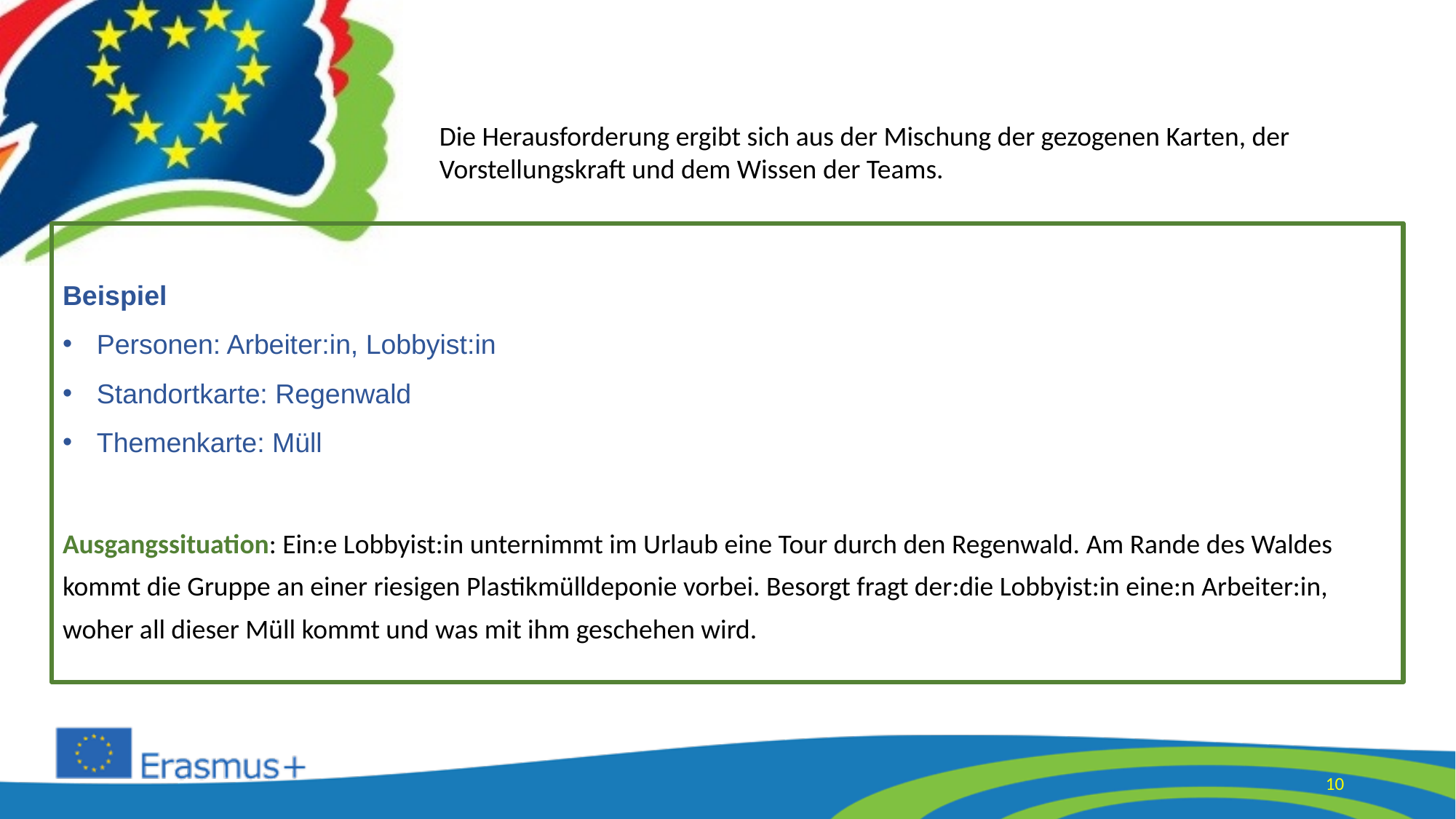

Die Herausforderung ergibt sich aus der Mischung der gezogenen Karten, der Vorstellungskraft und dem Wissen der Teams.

Beispiel
Personen: Arbeiter:in, Lobbyist:in
Standortkarte: Regenwald
Themenkarte: Müll

Ausgangssituation: Ein:e Lobbyist:in unternimmt im Urlaub eine Tour durch den Regenwald. Am Rande des Waldes kommt die Gruppe an einer riesigen Plastikmülldeponie vorbei. Besorgt fragt der:die Lobbyist:in eine:n Arbeiter:in, woher all dieser Müll kommt und was mit ihm geschehen wird.

10